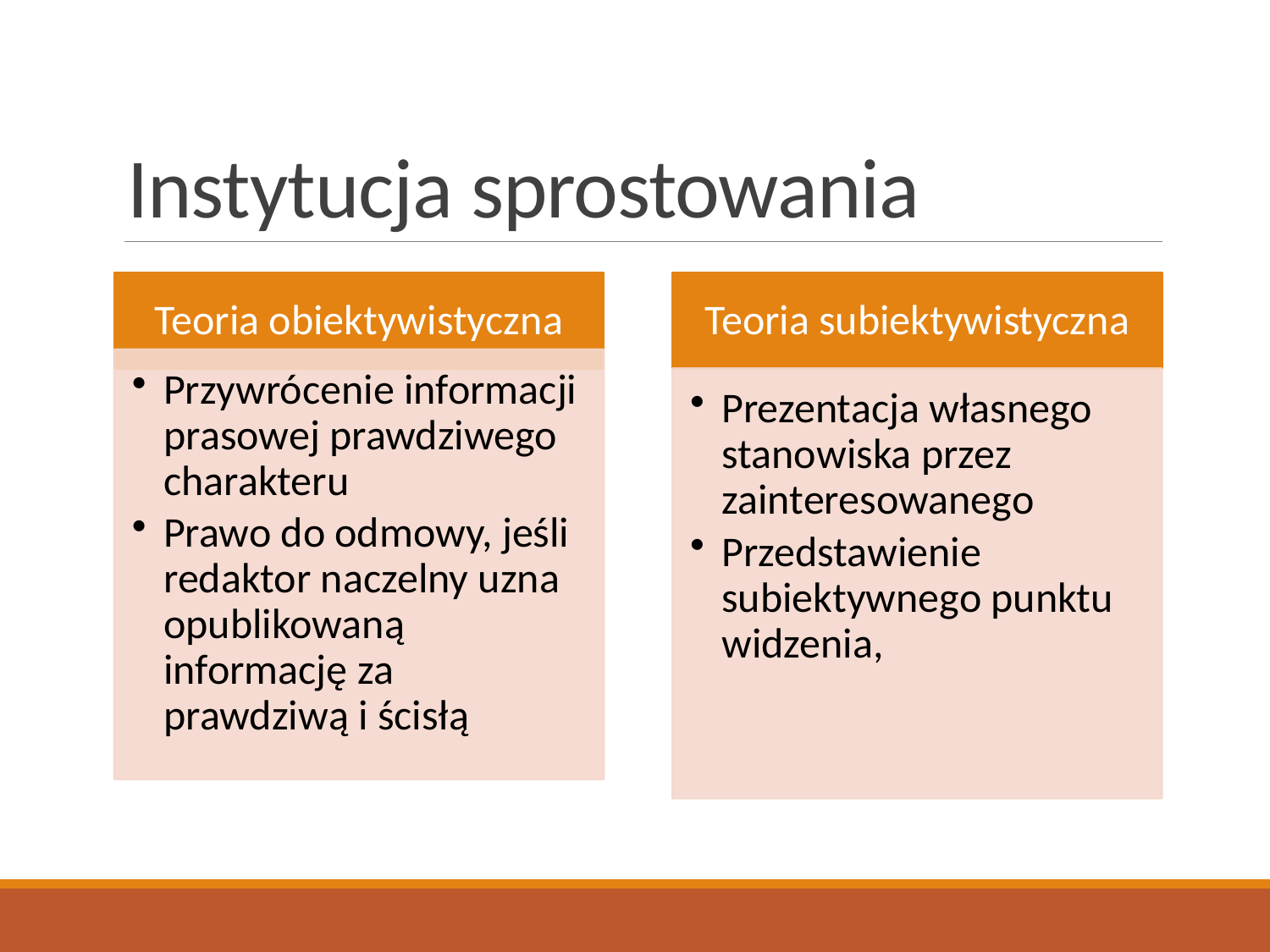

# Instytucja sprostowania
Teoria obiektywistyczna
Przywrócenie informacji prasowej prawdziwego charakteru
Prawo do odmowy, jeśli redaktor naczelny uzna opublikowaną informację za prawdziwą i ścisłą
Teoria subiektywistyczna
Prezentacja własnego stanowiska przez zainteresowanego
Przedstawienie subiektywnego punktu widzenia,